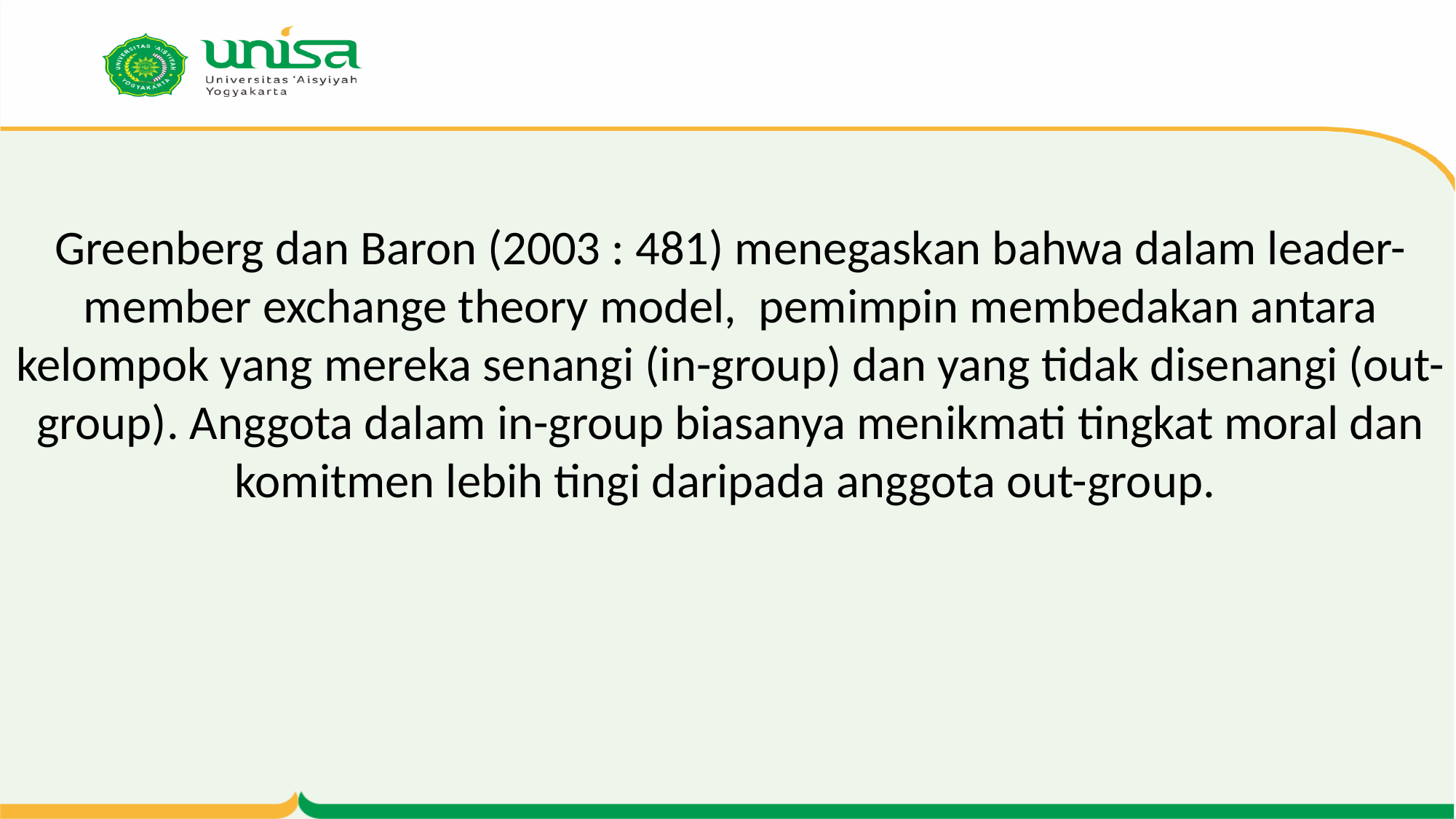

Greenberg dan Baron (2003 : 481) menegaskan bahwa dalam leader-member exchange theory model,  pemimpin membedakan antara kelompok yang mereka senangi (in-group) dan yang tidak disenangi (out-group). Anggota dalam in-group biasanya menikmati tingkat moral dan komitmen lebih tingi daripada anggota out-group.